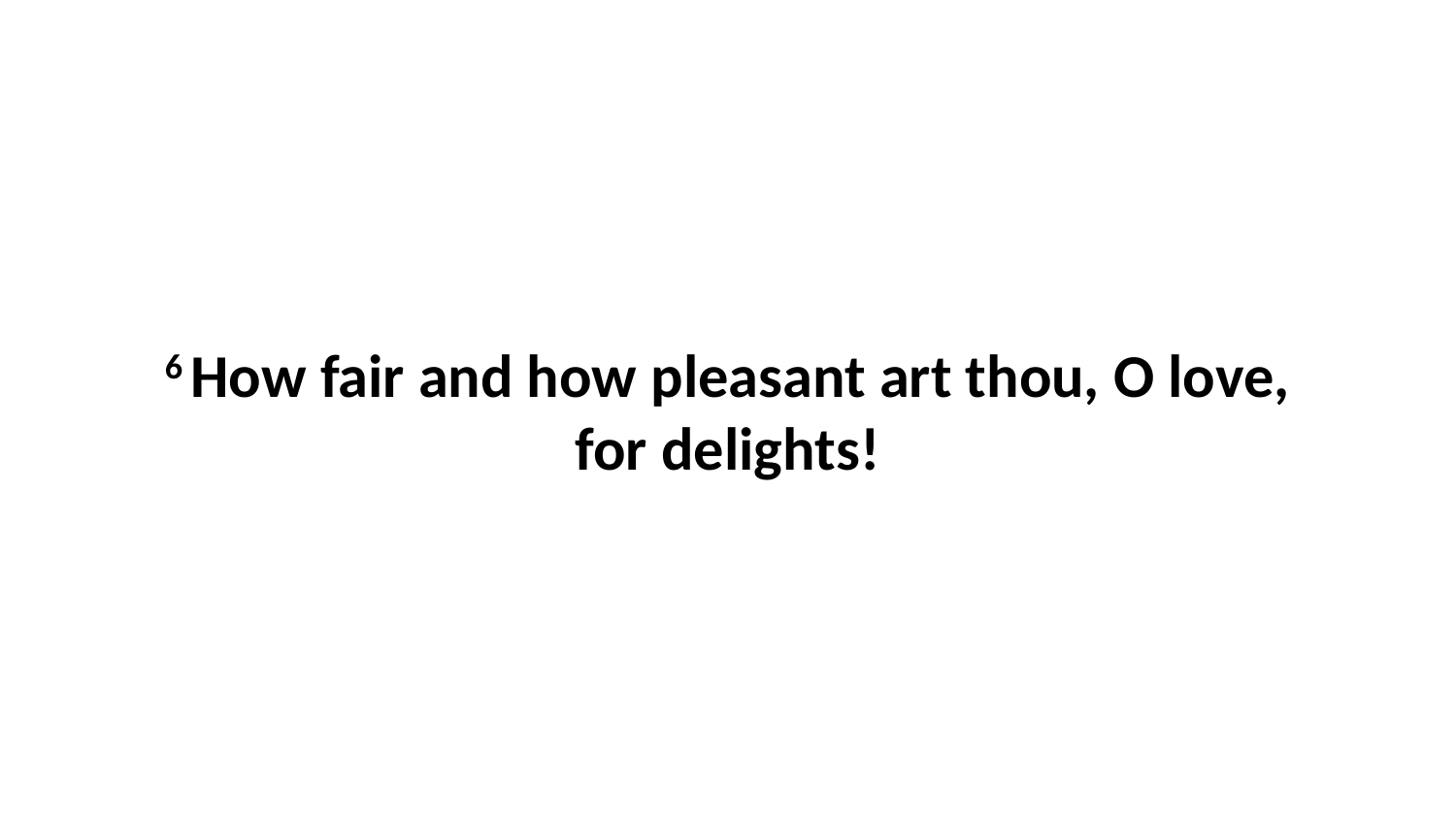

6 How fair and how pleasant art thou, O love, for delights!